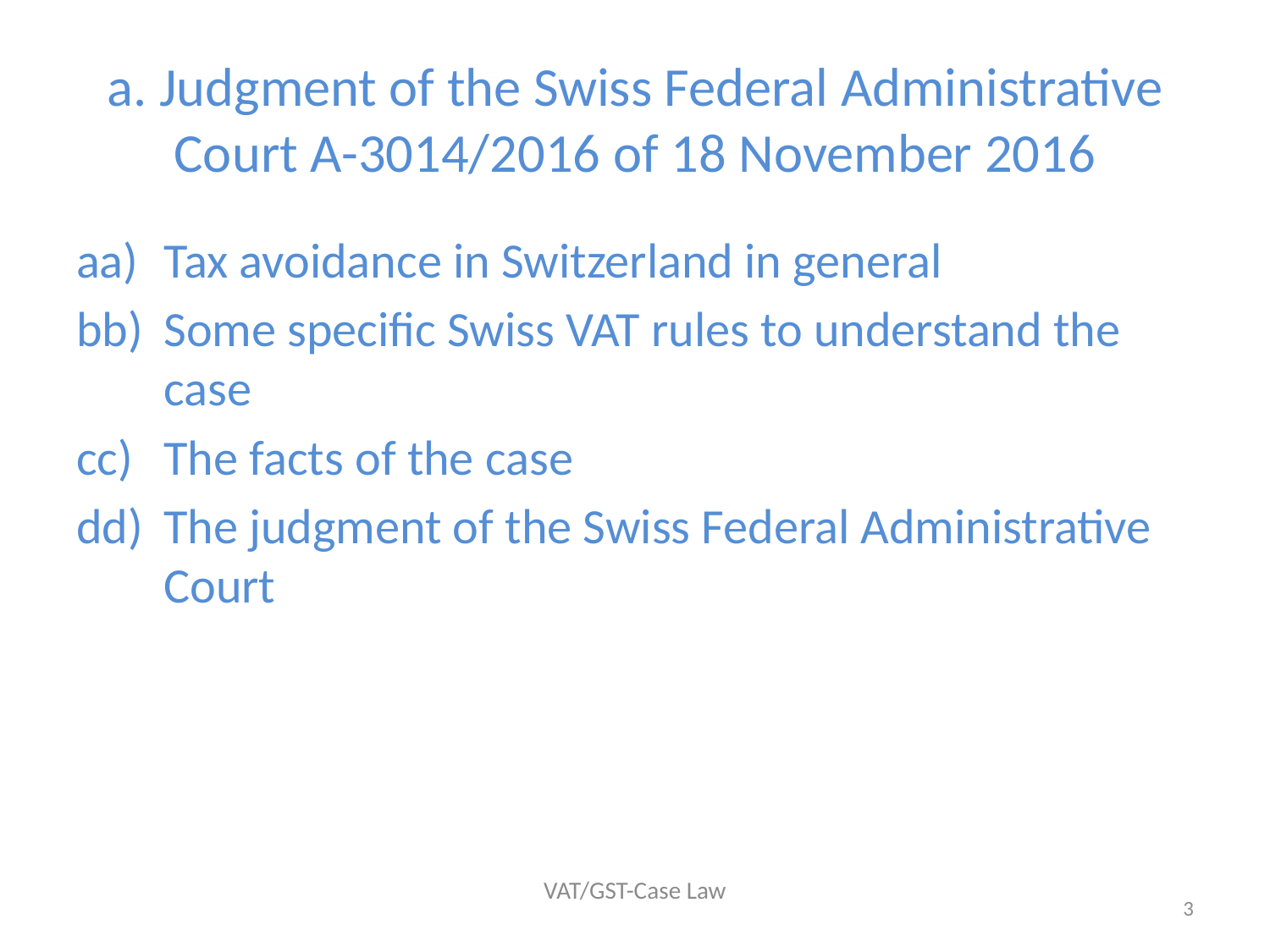

# a. Judgment of the Swiss Federal Administrative Court A-3014/2016 of 18 November 2016
aa)	Tax avoidance in Switzerland in general
bb)	Some specific Swiss VAT rules to understand the case
cc)	The facts of the case
dd)	The judgment of the Swiss Federal Administrative Court
VAT/GST-Case Law

3